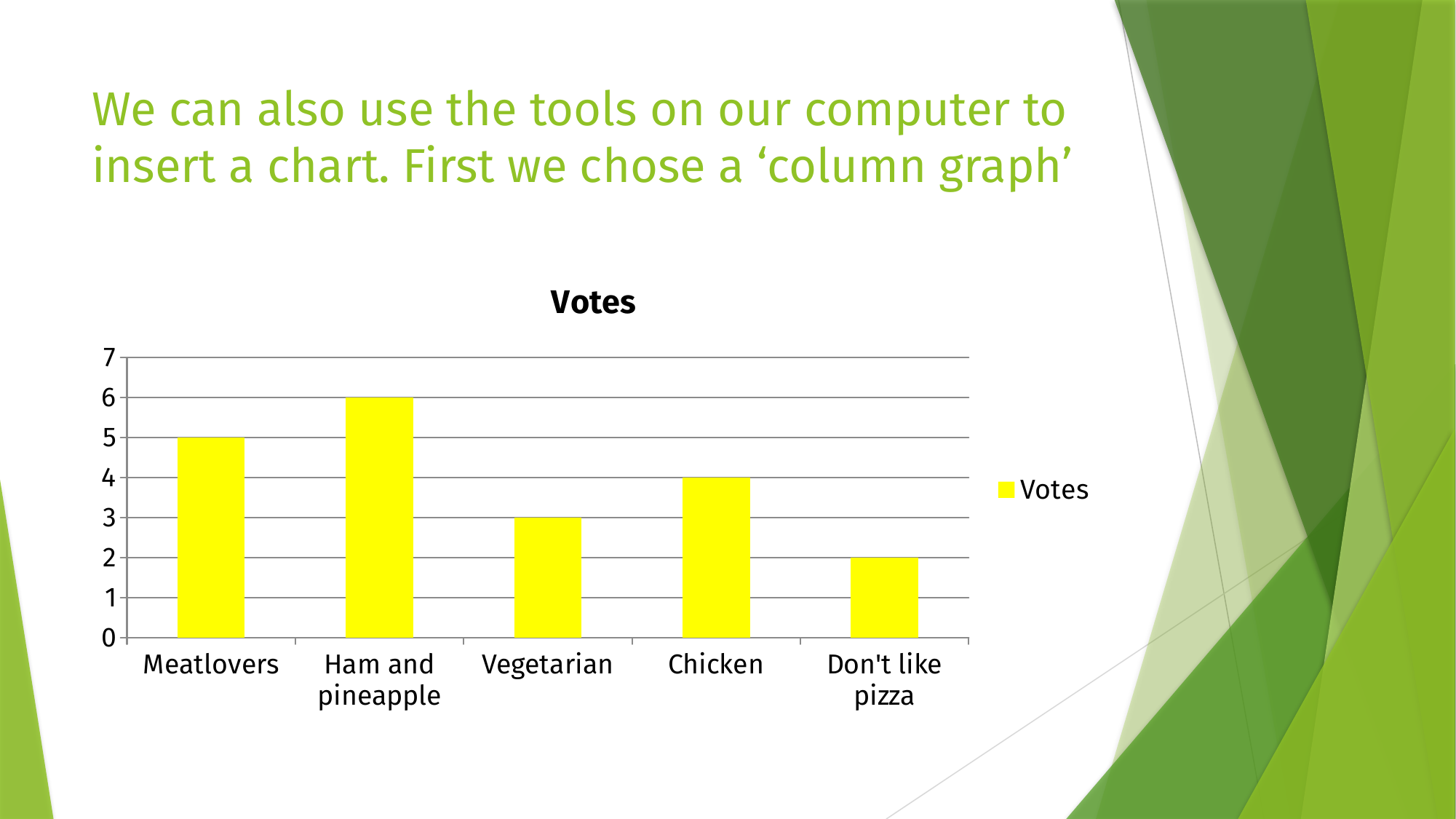

# We can also use the tools on our computer to insert a chart. First we chose a ‘column graph’

### Chart:

| Category | Votes |
|---|---|
| Meatlovers | 5.0 |
| Ham and pineapple | 6.0 |
| Vegetarian | 3.0 |
| Chicken | 4.0 |
| Don't like pizza | 2.0 |